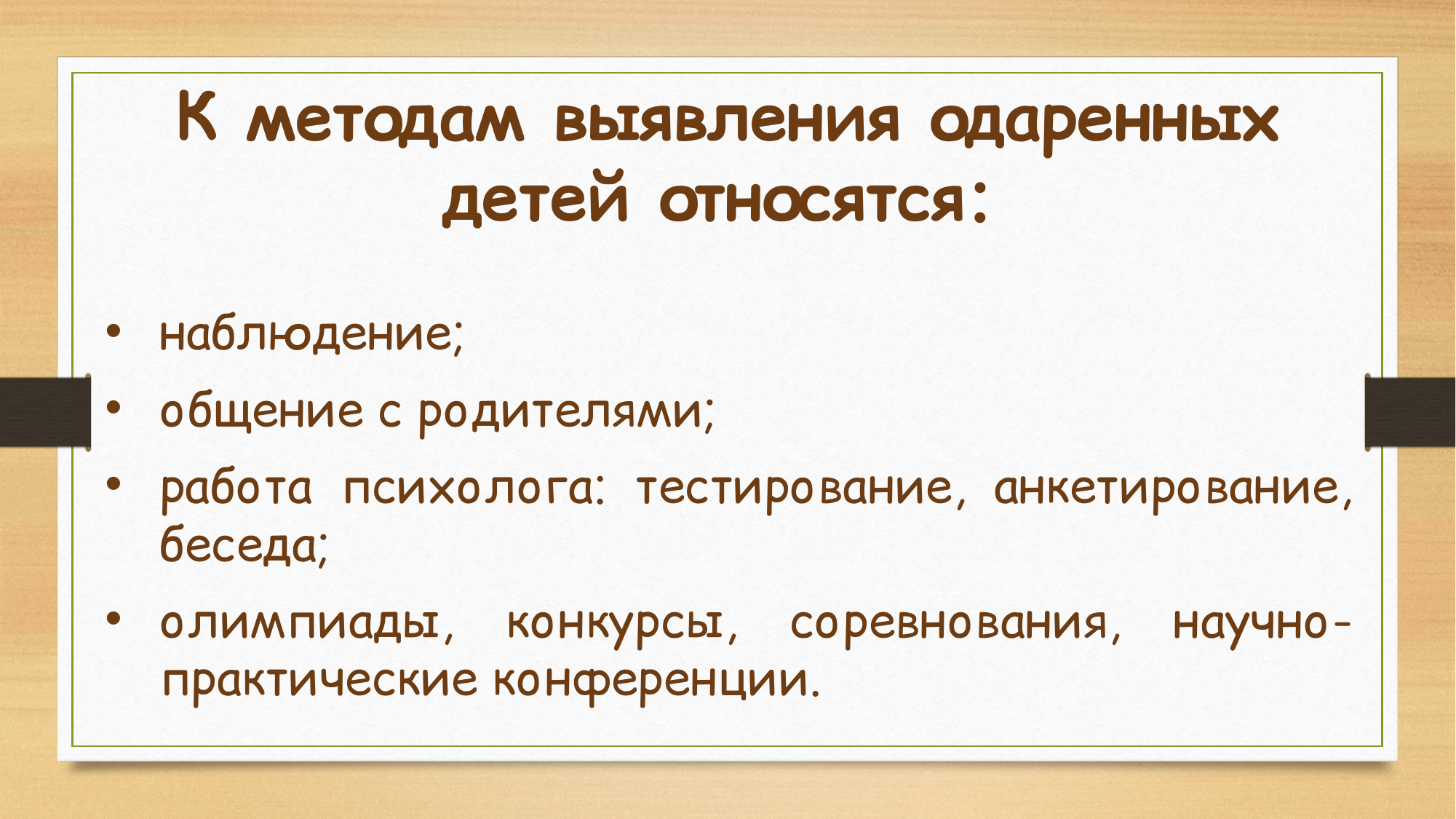

К методам выявления одаренных детей относятся:

наблюдение;
общение с родителями;
работа психолога: тестирование, анкетирование, беседа;
олимпиады, конкурсы, соревнования, научно-практические конференции.